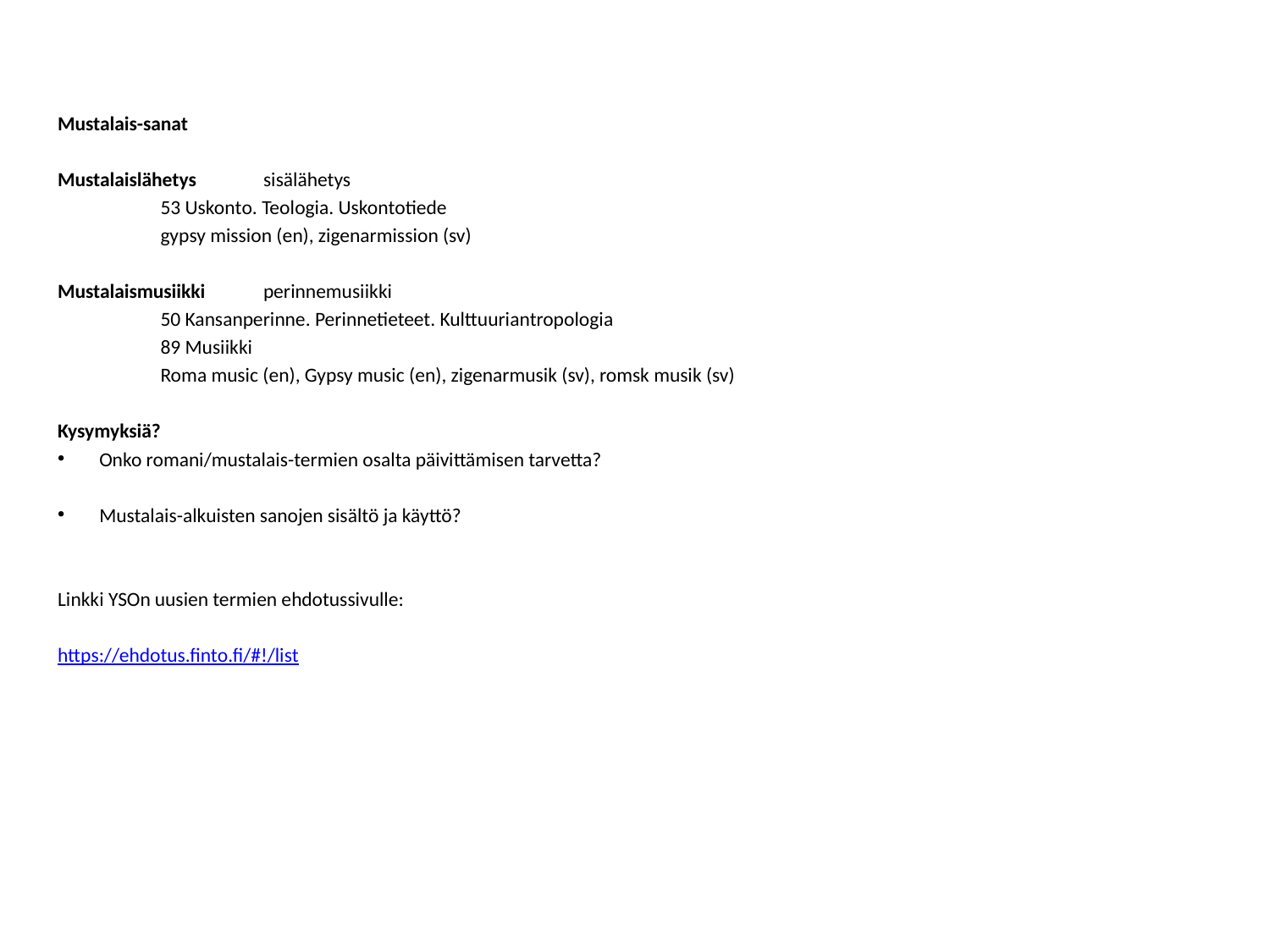

Mustalais-sanat

Mustalaislähetys		sisälähetys
 			53 Uskonto. Teologia. Uskontotiede
 			gypsy mission (en), zigenarmission (sv)

Mustalaismusiikki		perinnemusiikki
			50 Kansanperinne. Perinnetieteet. Kulttuuriantropologia
			89 Musiikki
			Roma music (en), Gypsy music (en), zigenarmusik (sv), romsk musik (sv)

Kysymyksiä?
Onko romani/mustalais-termien osalta päivittämisen tarvetta?

Mustalais-alkuisten sanojen sisältö ja käyttö?

Linkki YSOn uusien termien ehdotussivulle:

https://ehdotus.finto.fi/#!/list